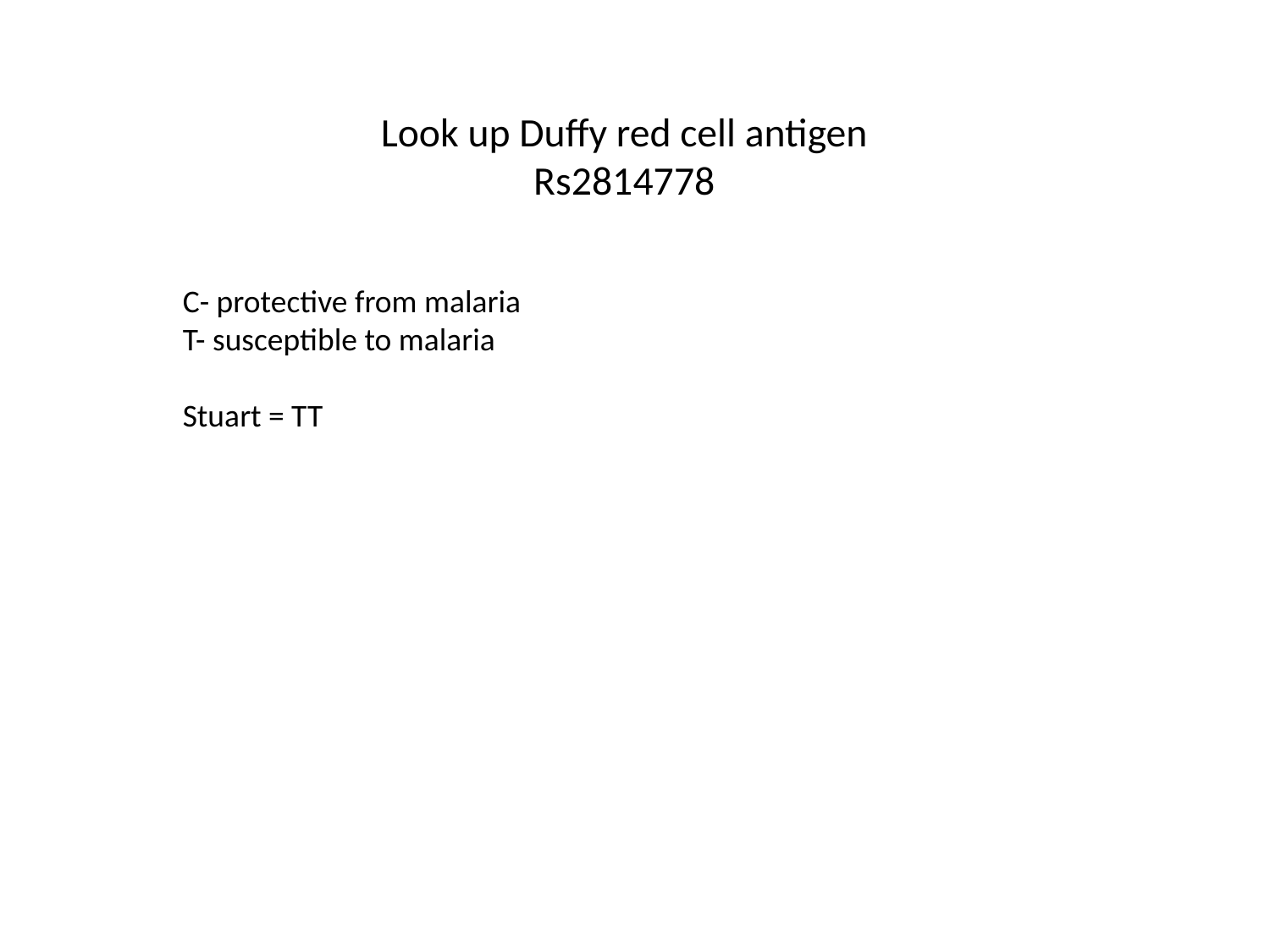

# Look up Duffy red cell antigen Rs2814778
C- protective from malaria
T- susceptible to malaria

Stuart = TT